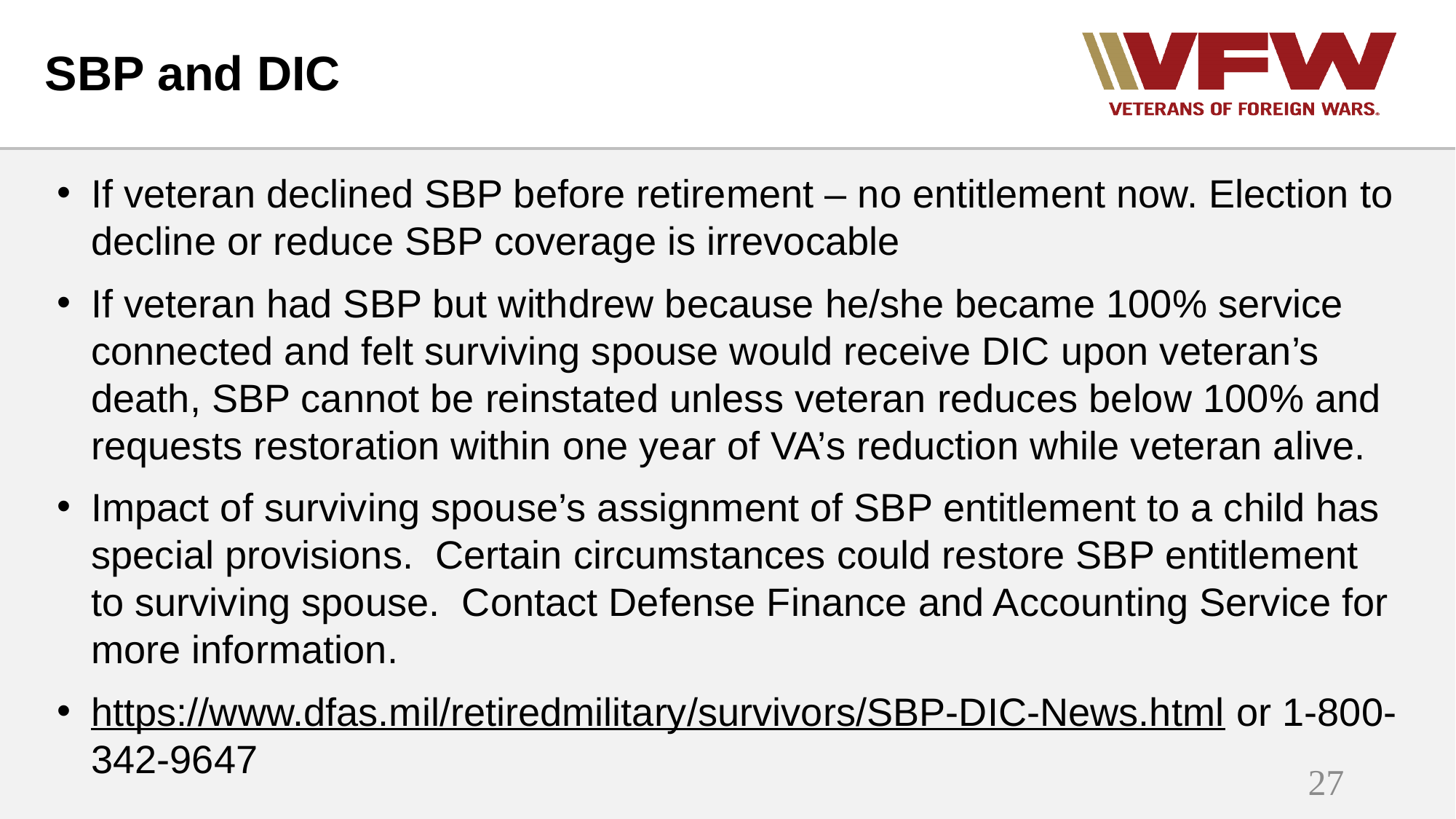

# SBP and DIC
If veteran declined SBP before retirement – no entitlement now. Election to decline or reduce SBP coverage is irrevocable
If veteran had SBP but withdrew because he/she became 100% service connected and felt surviving spouse would receive DIC upon veteran’s death, SBP cannot be reinstated unless veteran reduces below 100% and requests restoration within one year of VA’s reduction while veteran alive.
Impact of surviving spouse’s assignment of SBP entitlement to a child has special provisions.  Certain circumstances could restore SBP entitlement to surviving spouse.  Contact Defense Finance and Accounting Service for more information.
https://www.dfas.mil/retiredmilitary/survivors/SBP-DIC-News.html or 1-800-342-9647

27